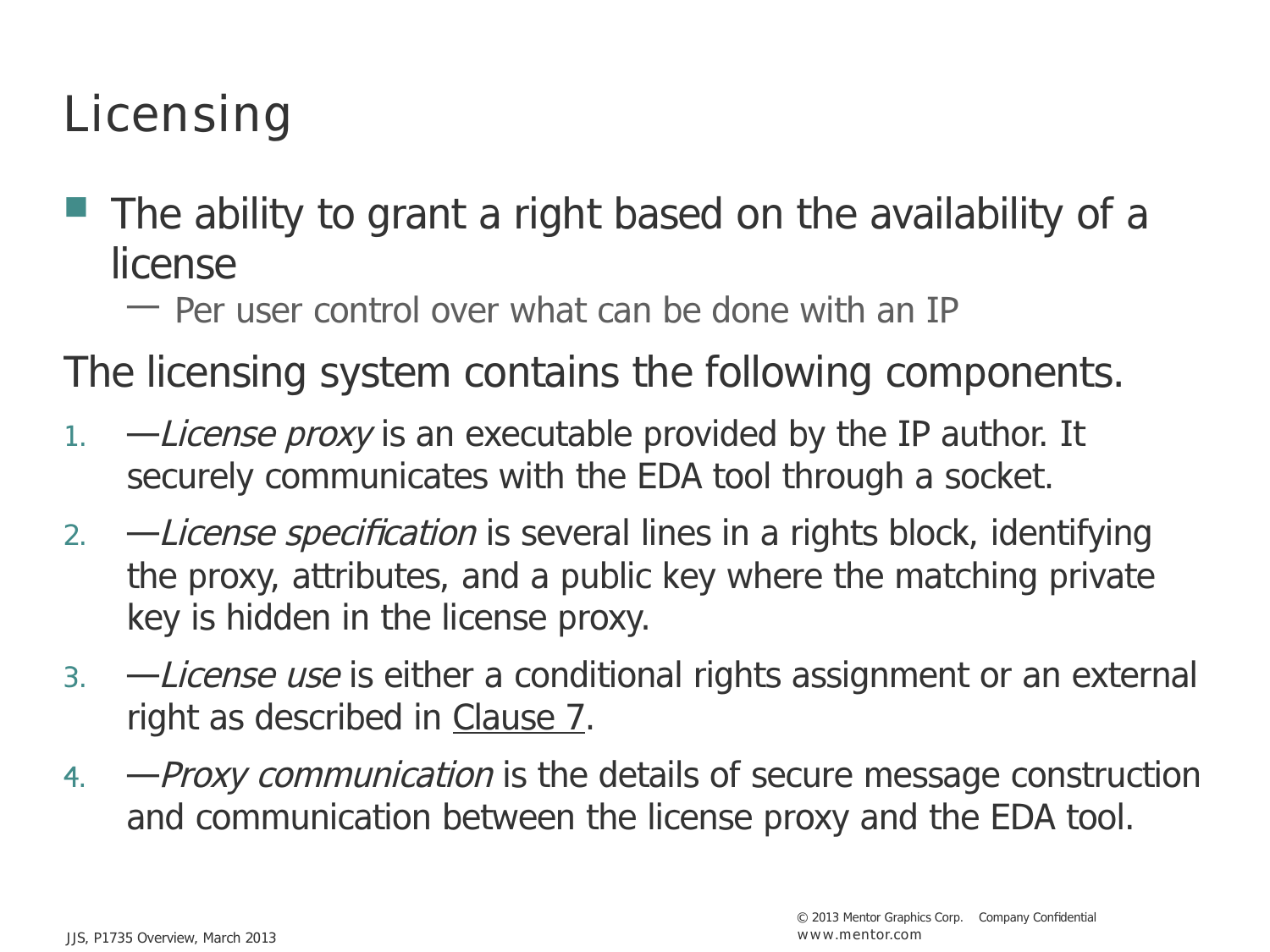

# Licensing
The ability to grant a right based on the availability of a license
Per user control over what can be done with an IP
The licensing system contains the following components.
—License proxy is an executable provided by the IP author. It securely communicates with the EDA tool through a socket.
—License specification is several lines in a rights block, identifying the proxy, attributes, and a public key where the matching private key is hidden in the license proxy.
—License use is either a conditional rights assignment or an external right as described in Clause 7.
—Proxy communication is the details of secure message construction and communication between the license proxy and the EDA tool.
JJS, P1735 Overview, March 2013
12